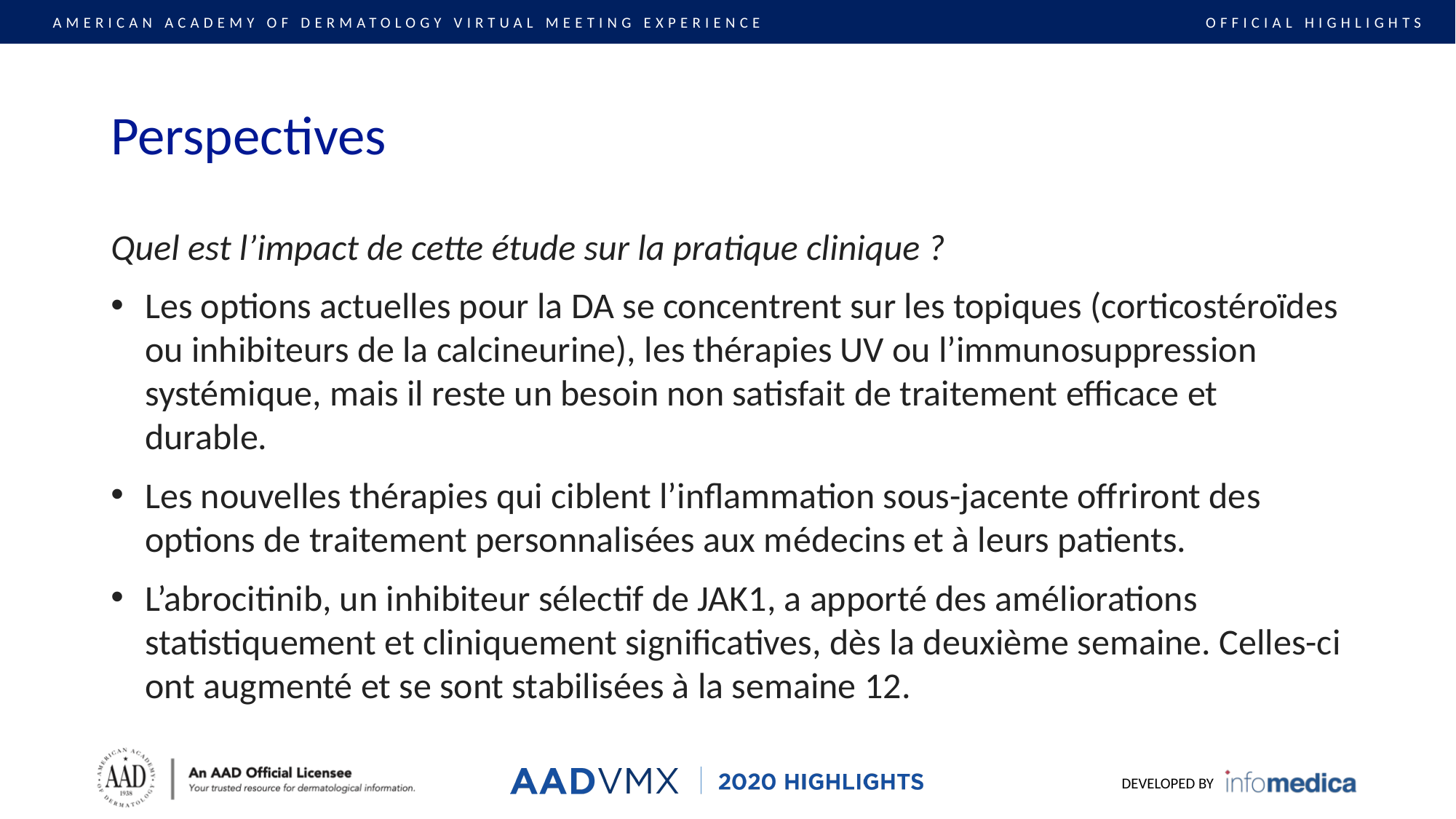

# Perspectives
Quel est l’impact de cette étude sur la pratique clinique ?
Les options actuelles pour la DA se concentrent sur les topiques (corticostéroïdes ou inhibiteurs de la calcineurine), les thérapies UV ou l’immunosuppression systémique, mais il reste un besoin non satisfait de traitement efficace et durable.
Les nouvelles thérapies qui ciblent l’inflammation sous-jacente offriront des options de traitement personnalisées aux médecins et à leurs patients.
L’abrocitinib, un inhibiteur sélectif de JAK1, a apporté des améliorations statistiquement et cliniquement significatives, dès la deuxième semaine. Celles-ci ont augmenté et se sont stabilisées à la semaine 12.